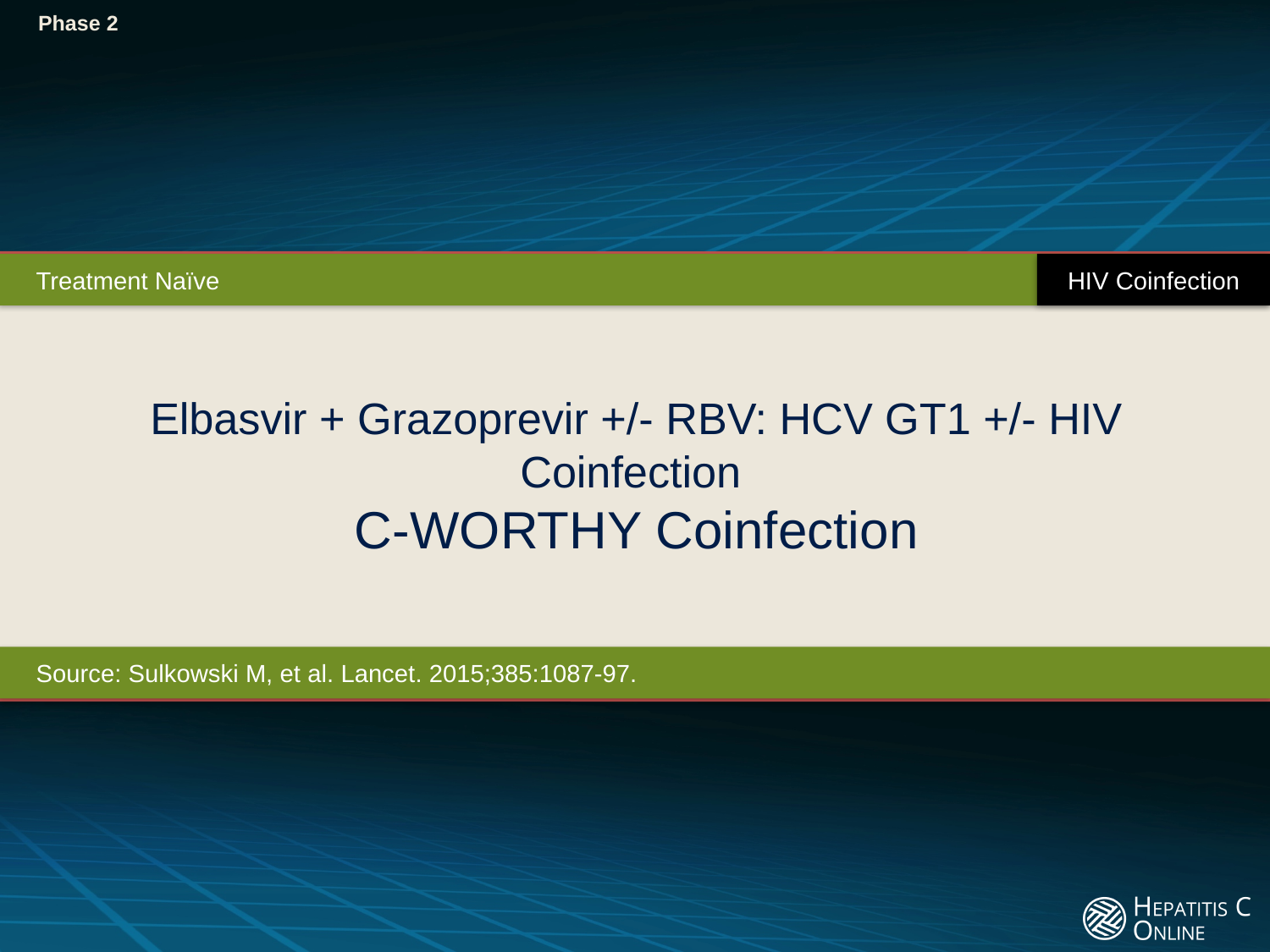

Phase 2
HIV Coinfection
Treatment Naïve
# Elbasvir + Grazoprevir +/- RBV: HCV GT1 +/- HIV Coinfection C-WORTHY Coinfection
Source: Sulkowski M, et al. Lancet. 2015;385:1087-97.